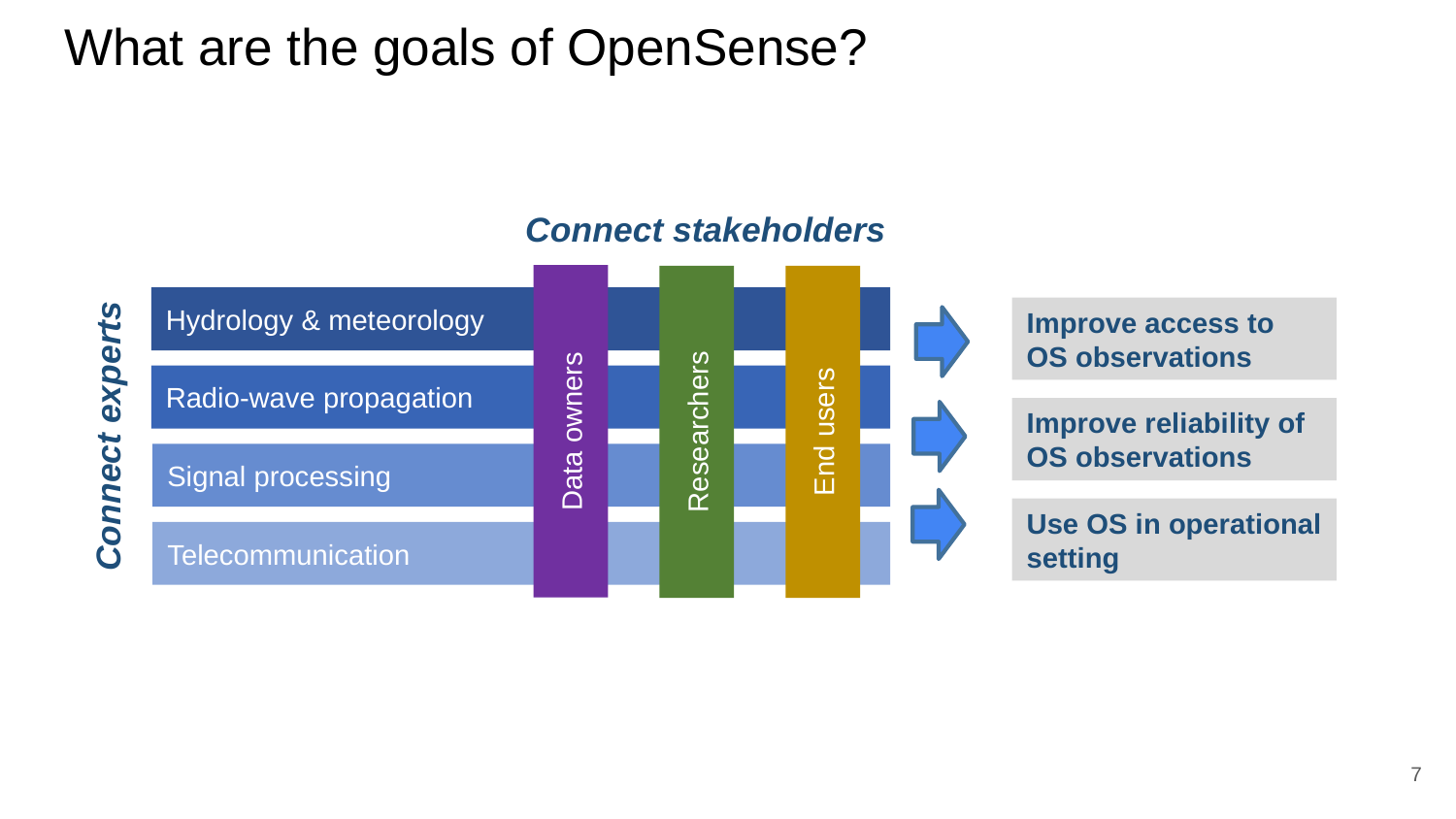

# What are the goals of OpenSense?
Connect stakeholders

Hydrology & meteorology
Improve access to OS observations

Radio-wave propagation
Connect experts

Data owners
Researchers
End users
Improve reliability of OS observations

Signal processing

Use OS in operational setting
Telecommunication
7